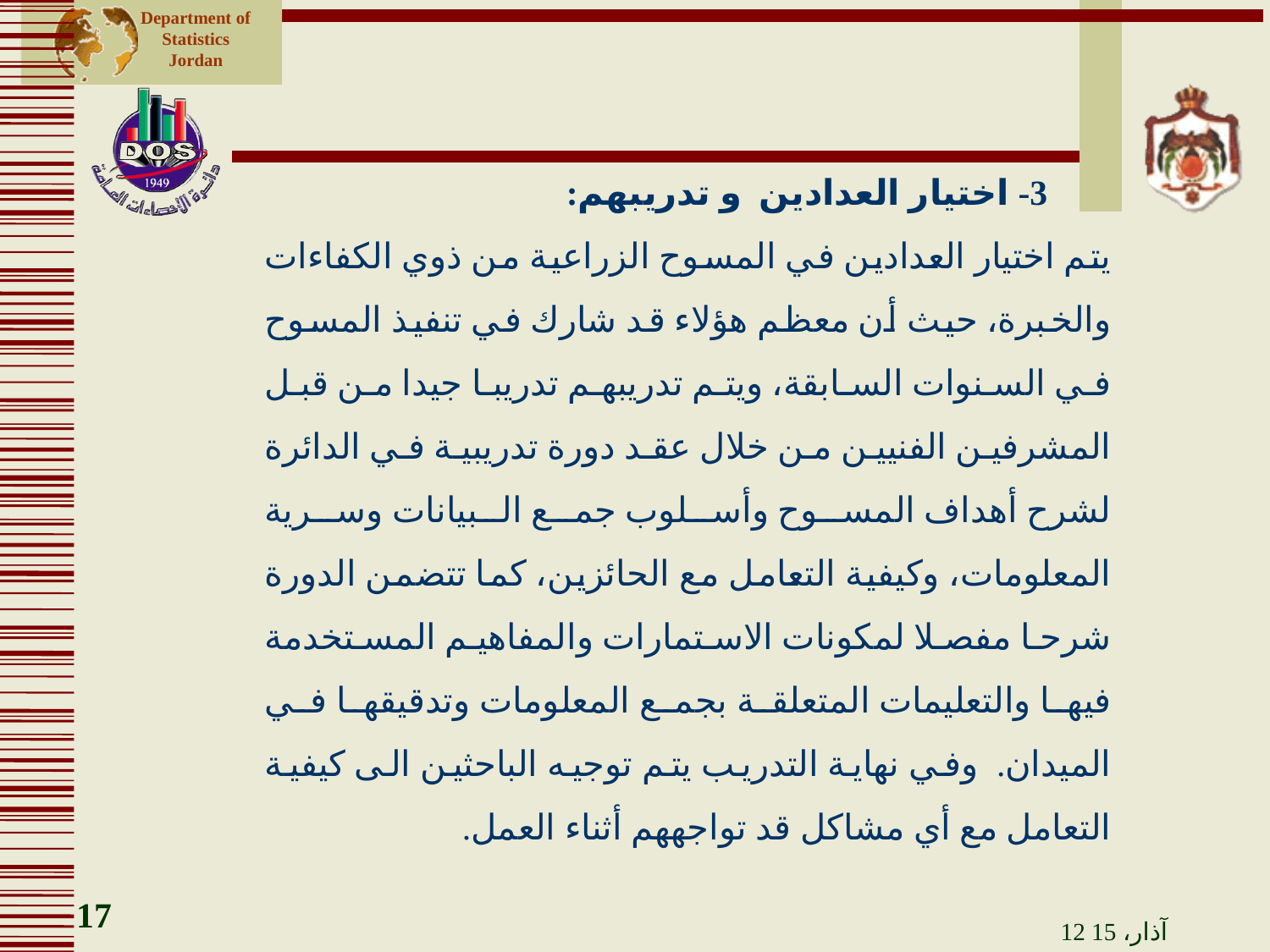

3- اختيار العدادين  و تدريبهم:
	يتم اختيار العدادين في المسوح الزراعية من ذوي الكفاءات والخبرة، حيث أن معظم هؤلاء قد شارك في تنفيذ المسوح في السنوات السابقة، ويتم تدريبهم تدريبا جيدا من قبل المشرفين الفنيين من خلال عقد دورة تدريبية في الدائرة لشرح أهداف المسوح وأسلوب جمع البيانات وسرية المعلومات، وكيفية التعامل مع الحائزين، كما تتضمن الدورة شرحا مفصلا لمكونات الاستمارات والمفاهيم المستخدمة فيها والتعليمات المتعلقة بجمع المعلومات وتدقيقها في الميدان.  وفي نهاية التدريب يتم توجيه الباحثين الى كيفية التعامل مع أي مشاكل قد تواجههم أثناء العمل.

17
12 آذار، 15